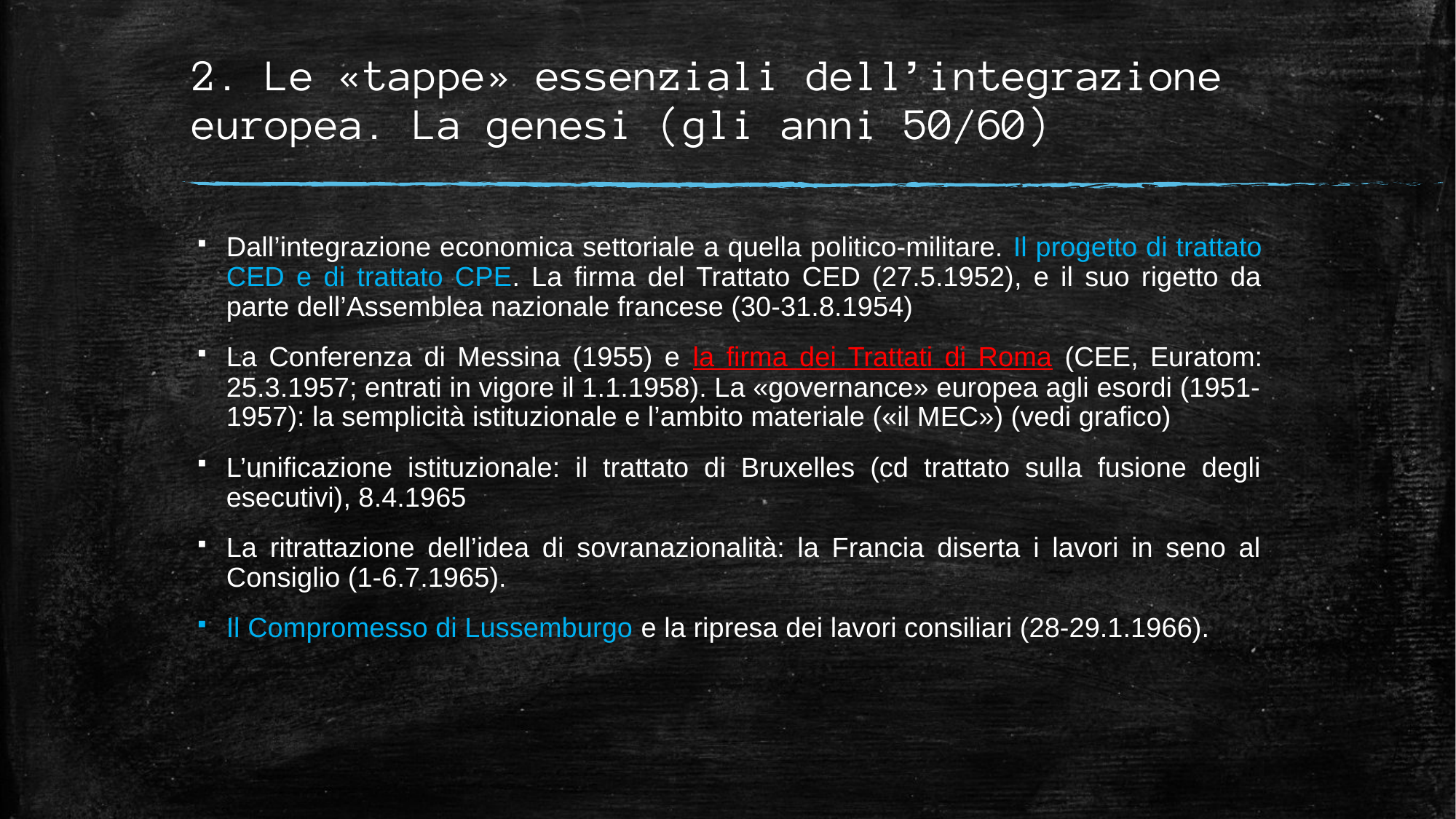

# 2. Le «tappe» essenziali dell’integrazione europea. La genesi (gli anni 50/60)
Dall’integrazione economica settoriale a quella politico-militare. Il progetto di trattato CED e di trattato CPE. La firma del Trattato CED (27.5.1952), e il suo rigetto da parte dell’Assemblea nazionale francese (30-31.8.1954)
La Conferenza di Messina (1955) e la firma dei Trattati di Roma (CEE, Euratom: 25.3.1957; entrati in vigore il 1.1.1958). La «governance» europea agli esordi (1951-1957): la semplicità istituzionale e l’ambito materiale («il MEC») (vedi grafico)
L’unificazione istituzionale: il trattato di Bruxelles (cd trattato sulla fusione degli esecutivi), 8.4.1965
La ritrattazione dell’idea di sovranazionalità: la Francia diserta i lavori in seno al Consiglio (1-6.7.1965).
Il Compromesso di Lussemburgo e la ripresa dei lavori consiliari (28-29.1.1966).